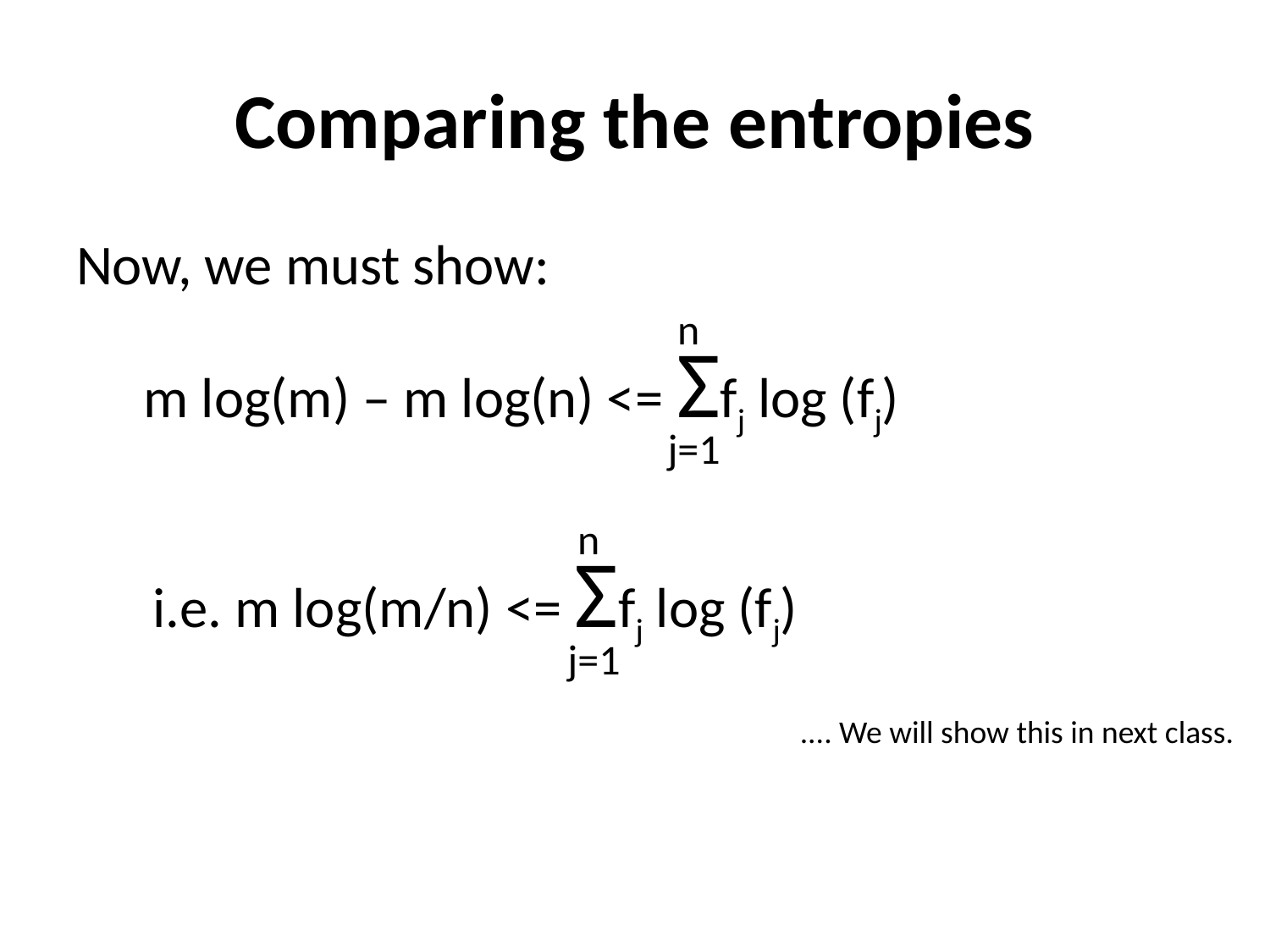

# Comparing the entropies
Now, we must show:
n
m log(m) – m log(n) <= Σfj log (fj)
j=1
n
i.e. m log(m/n) <= Σfj log (fj)
j=1
.... We will show this in next class.